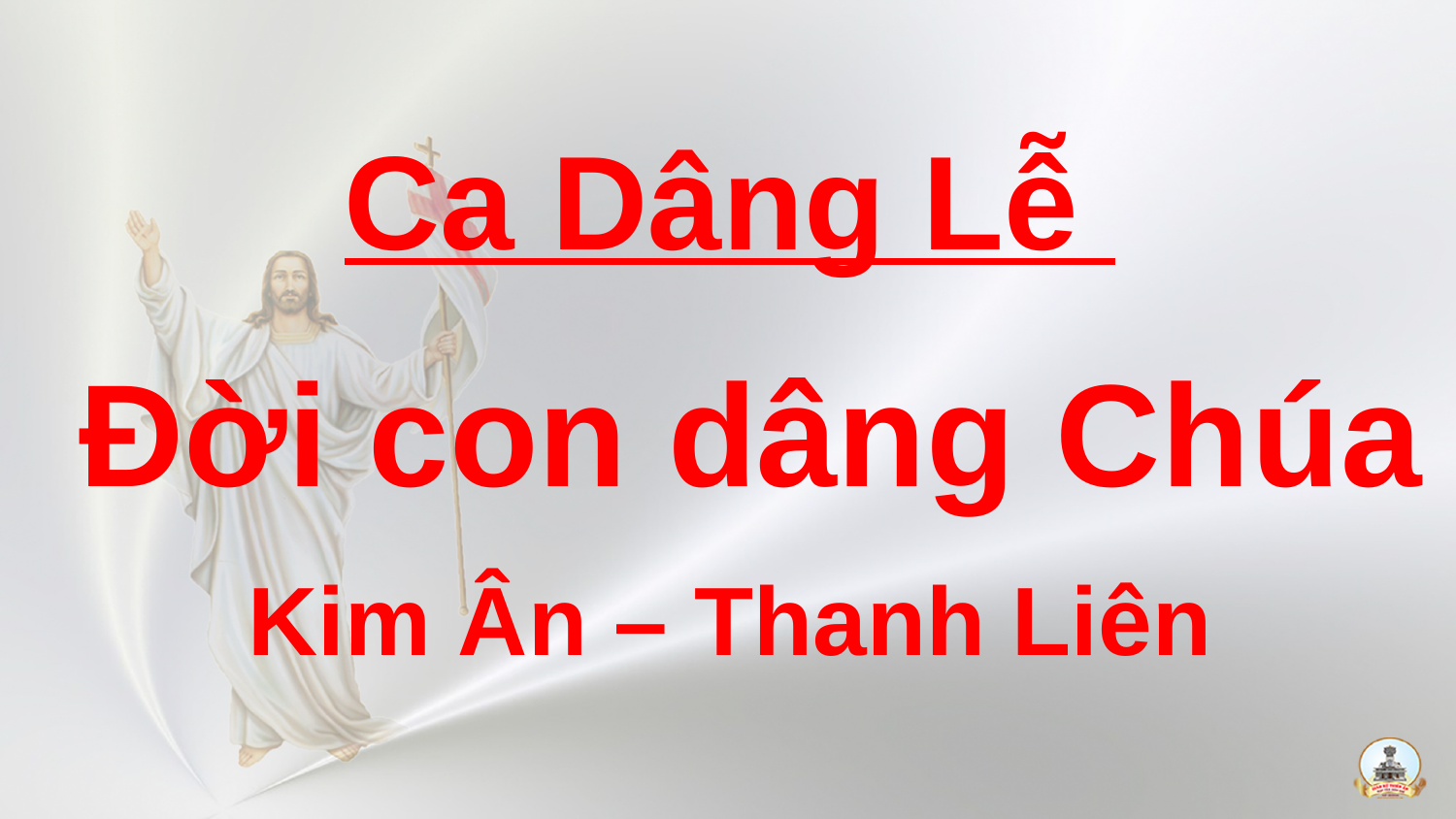

Ca Dâng Lễ
 Đời con dâng Chúa
Kim Ân – Thanh Liên